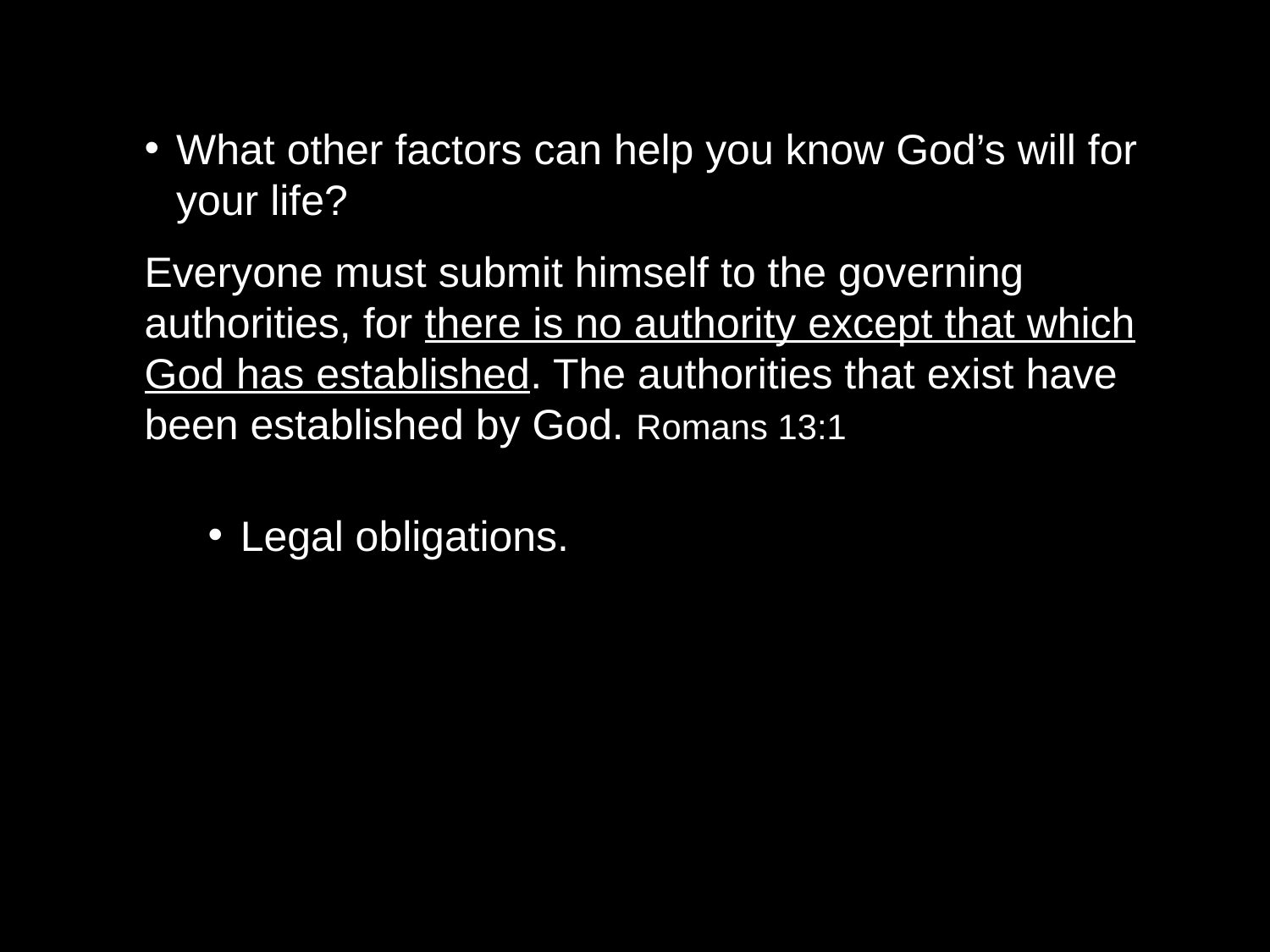

What other factors can help you know God’s will for your life?
Everyone must submit himself to the governing authorities, for there is no authority except that which God has established. The authorities that exist have been established by God. Romans 13:1

Legal obligations.